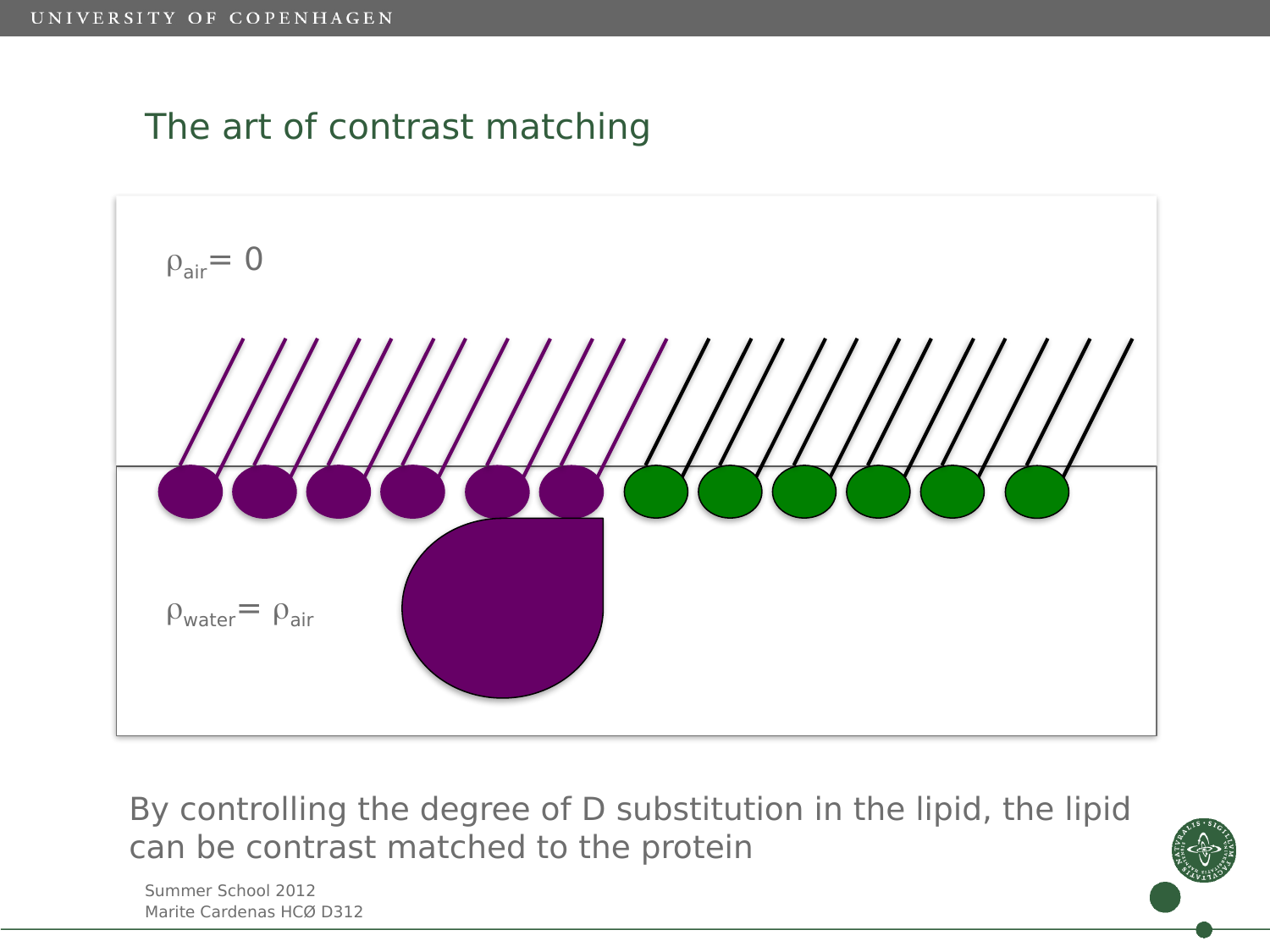

# The art of contrast matching

ρair= 0

ρwater= ρair

By controlling the degree of D substitution in the lipid, the lipid can be contrast matched to the protein